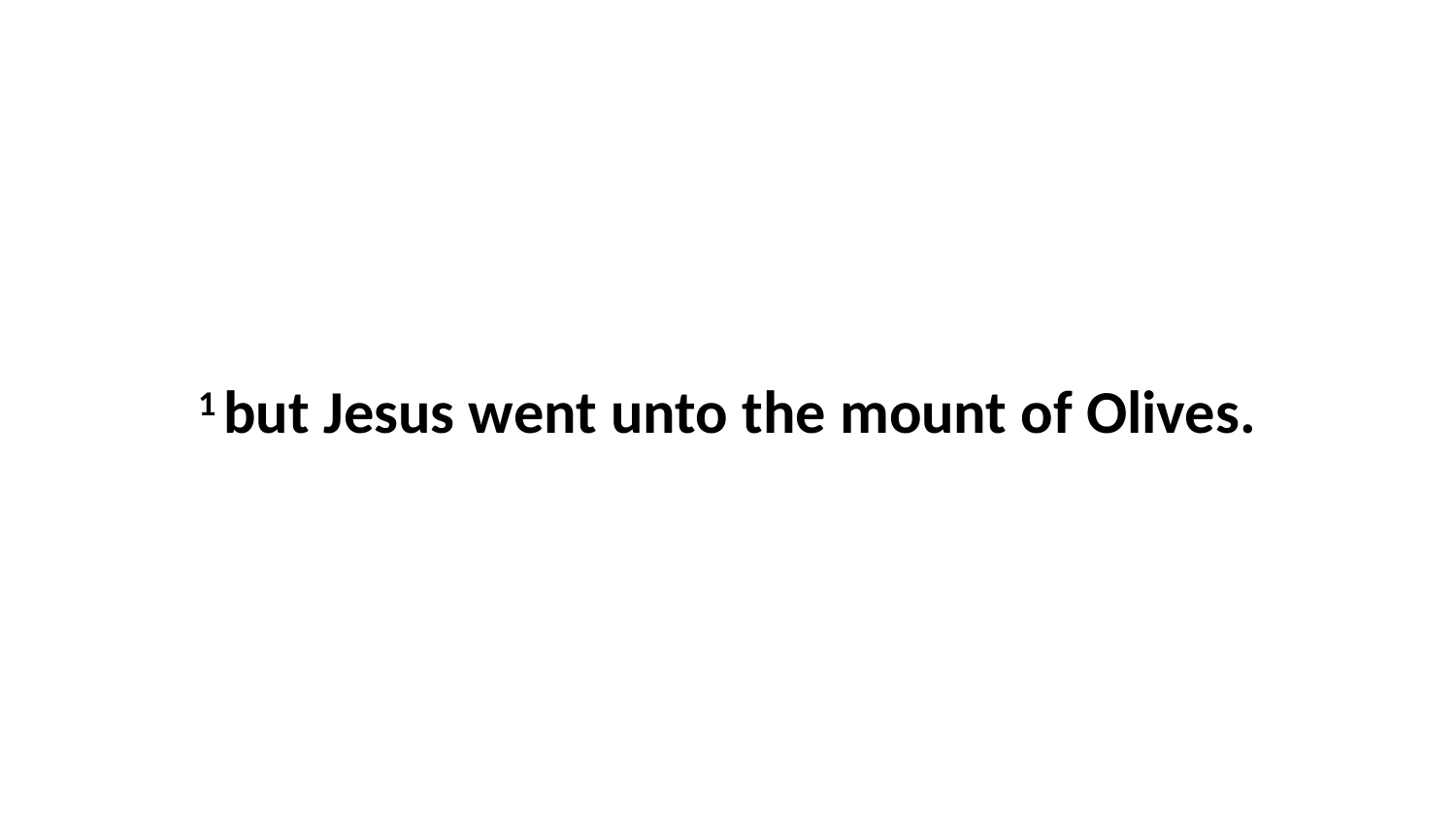

1 but Jesus went unto the mount of Olives.